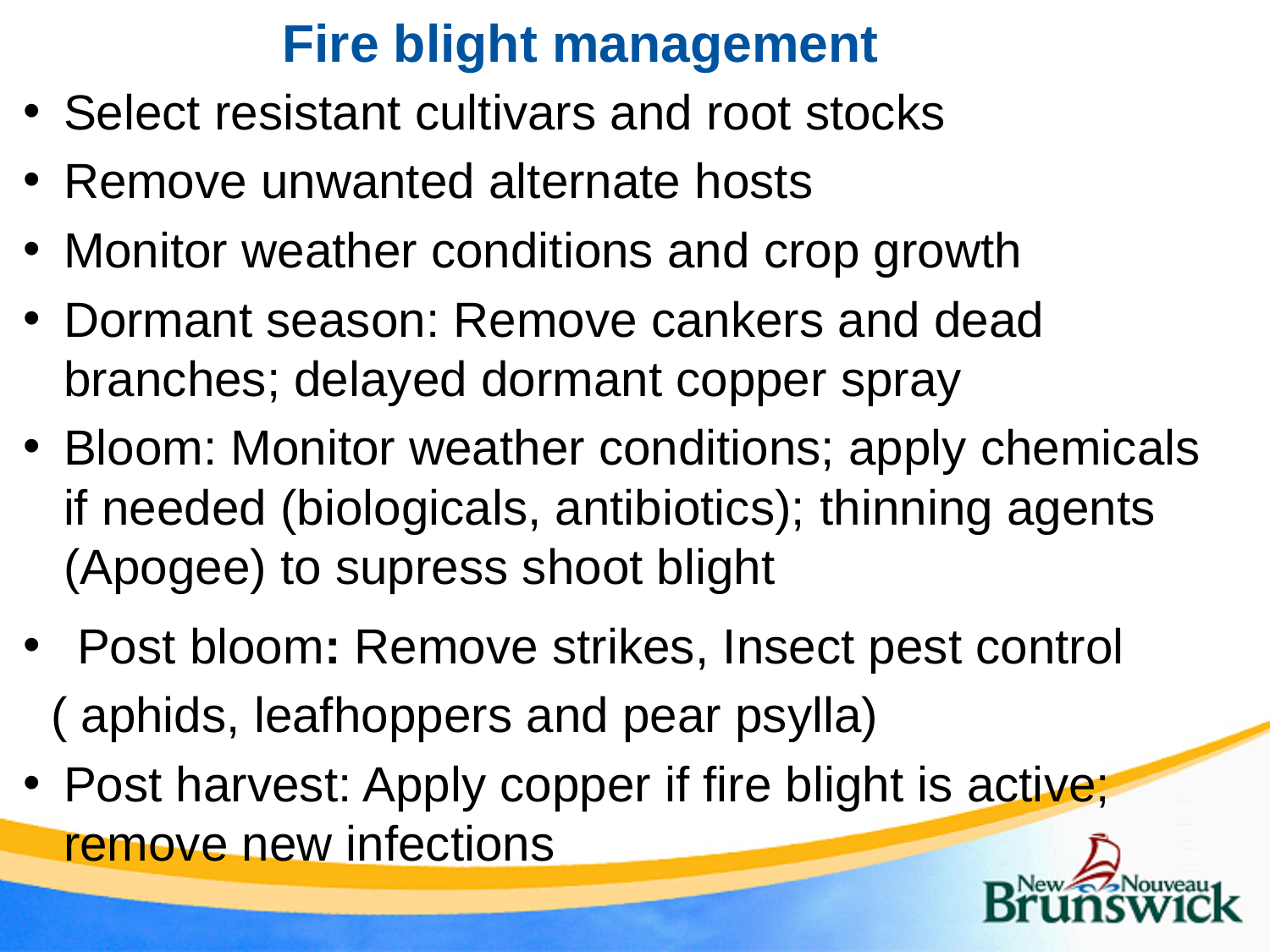

# Fire blight management
Select resistant cultivars and root stocks
Remove unwanted alternate hosts
Monitor weather conditions and crop growth
Dormant season: Remove cankers and dead branches; delayed dormant copper spray
Bloom: Monitor weather conditions; apply chemicals if needed (biologicals, antibiotics); thinning agents (Apogee) to supress shoot blight
 Post bloom: Remove strikes, Insect pest control
  ( aphids, leafhoppers and pear psylla)
Post harvest: Apply copper if fire blight is active; remove new infections